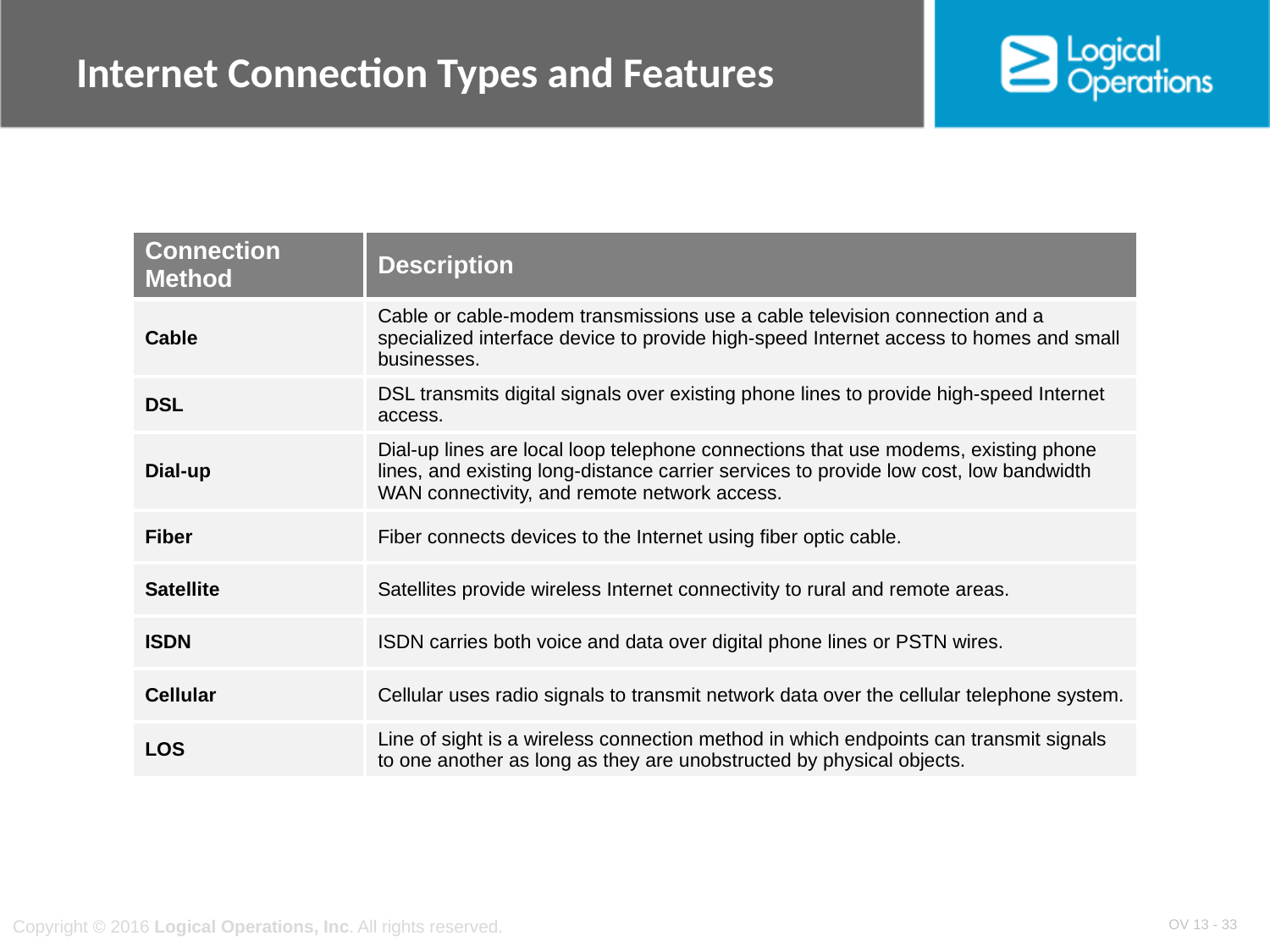

# Internet Connection Types and Features
| Connection Method | Description |
| --- | --- |
| Cable | Cable or cable-modem transmissions use a cable television connection and a specialized interface device to provide high-speed Internet access to homes and small businesses. |
| DSL | DSL transmits digital signals over existing phone lines to provide high-speed Internet access. |
| Dial-up | Dial-up lines are local loop telephone connections that use modems, existing phone lines, and existing long-distance carrier services to provide low cost, low bandwidth WAN connectivity, and remote network access. |
| Fiber | Fiber connects devices to the Internet using fiber optic cable. |
| Satellite | Satellites provide wireless Internet connectivity to rural and remote areas. |
| ISDN | ISDN carries both voice and data over digital phone lines or PSTN wires. |
| Cellular | Cellular uses radio signals to transmit network data over the cellular telephone system. |
| LOS | Line of sight is a wireless connection method in which endpoints can transmit signals to one another as long as they are unobstructed by physical objects. |